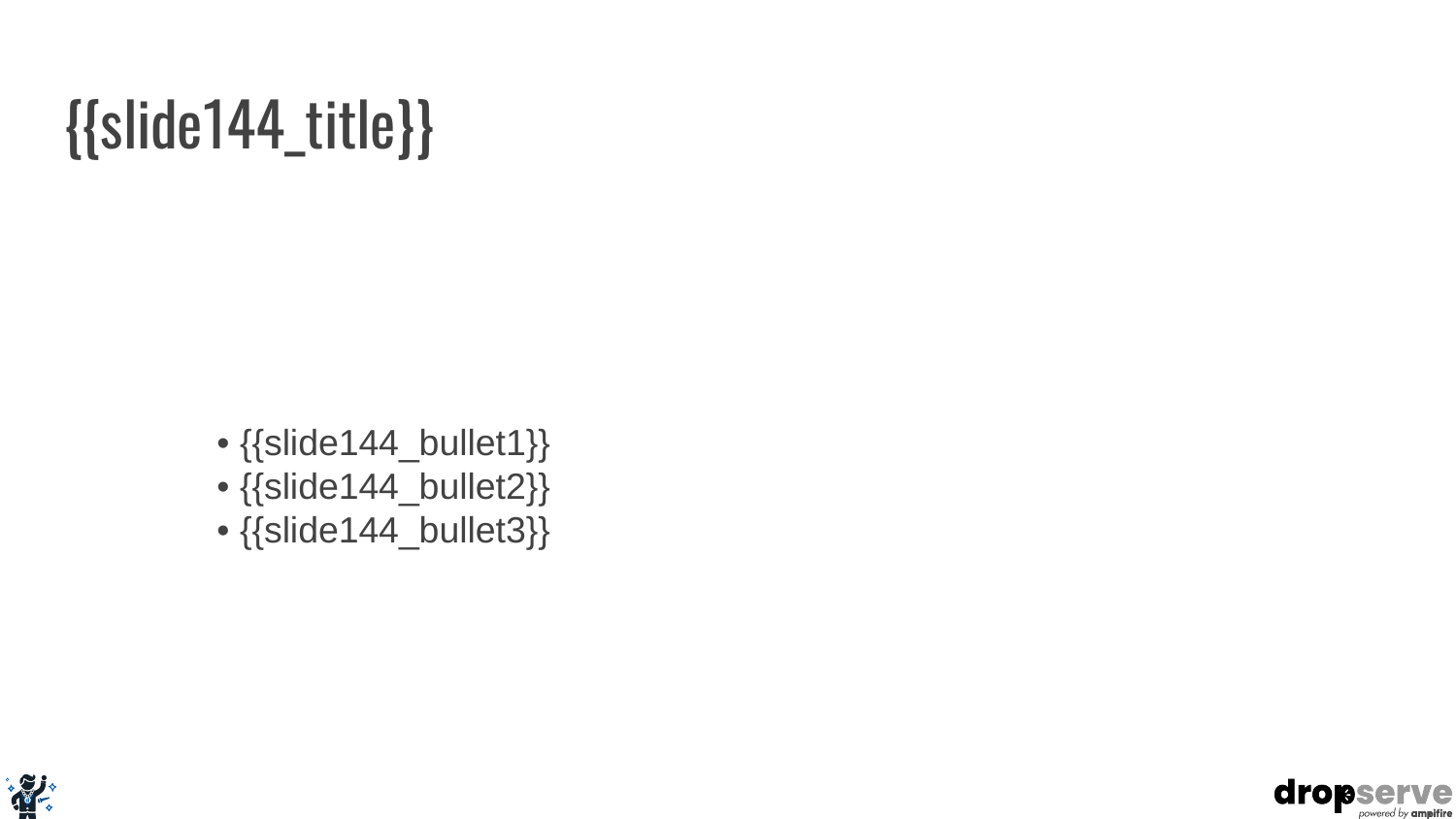

# {{slide144_title}}
• {{slide144_bullet1}}
• {{slide144_bullet2}}
• {{slide144_bullet3}}